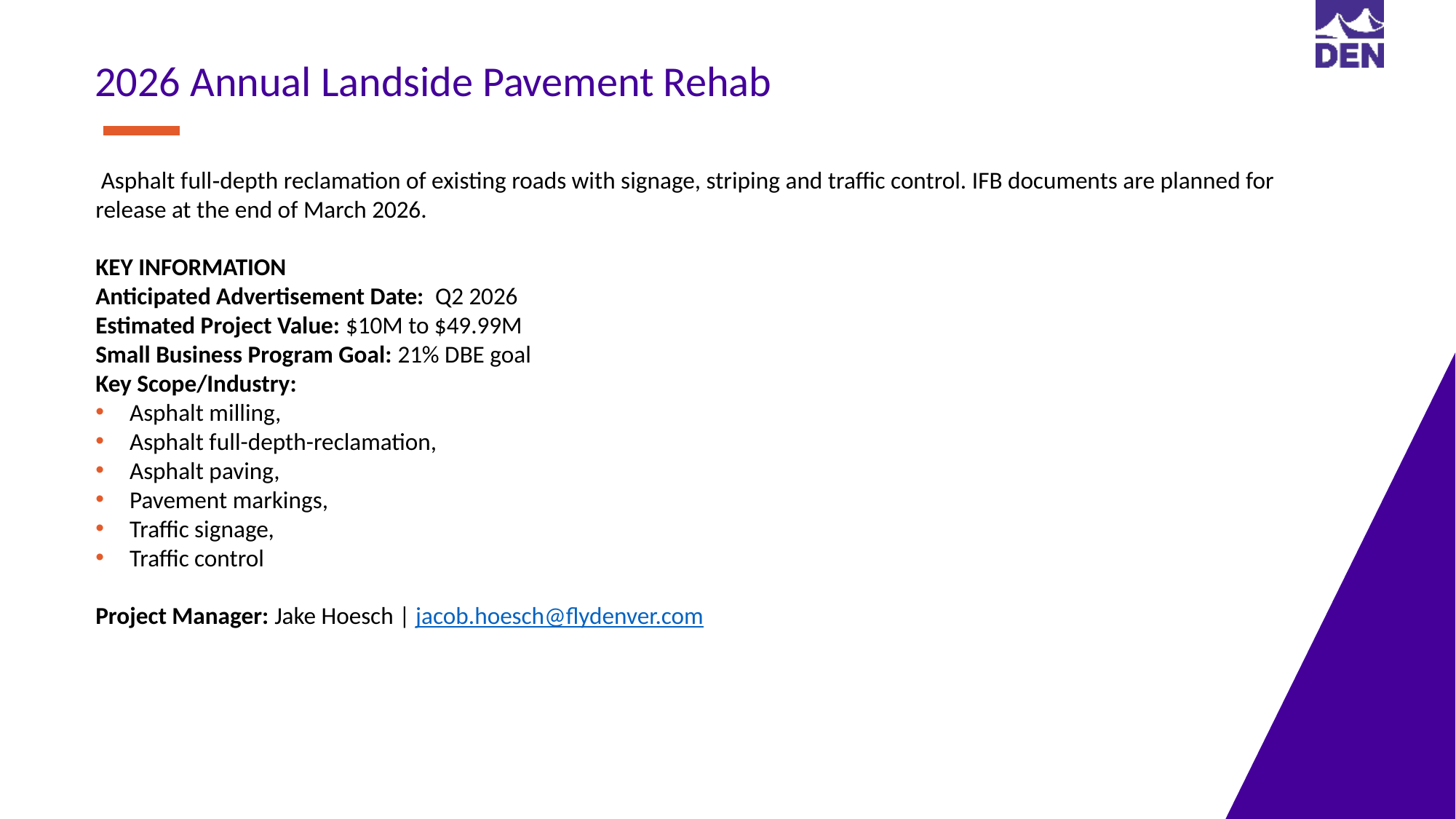

2026 Annual Landside Pavement Rehab

 Asphalt full‑depth reclamation of existing roads with signage, striping and traffic control. IFB documents are planned for release at the end of March 2026.

KEY INFORMATION
Anticipated Advertisement Date:  Q2 2026
Estimated Project Value: $10M to $49.99M
Small Business Program Goal: 21% DBE goal
Key Scope/Industry:
Asphalt milling,
Asphalt full-depth-reclamation,
Asphalt paving,
Pavement markings,
Traffic signage,
Traffic control

Project Manager: Jake Hoesch | jacob.hoesch@flydenver.com